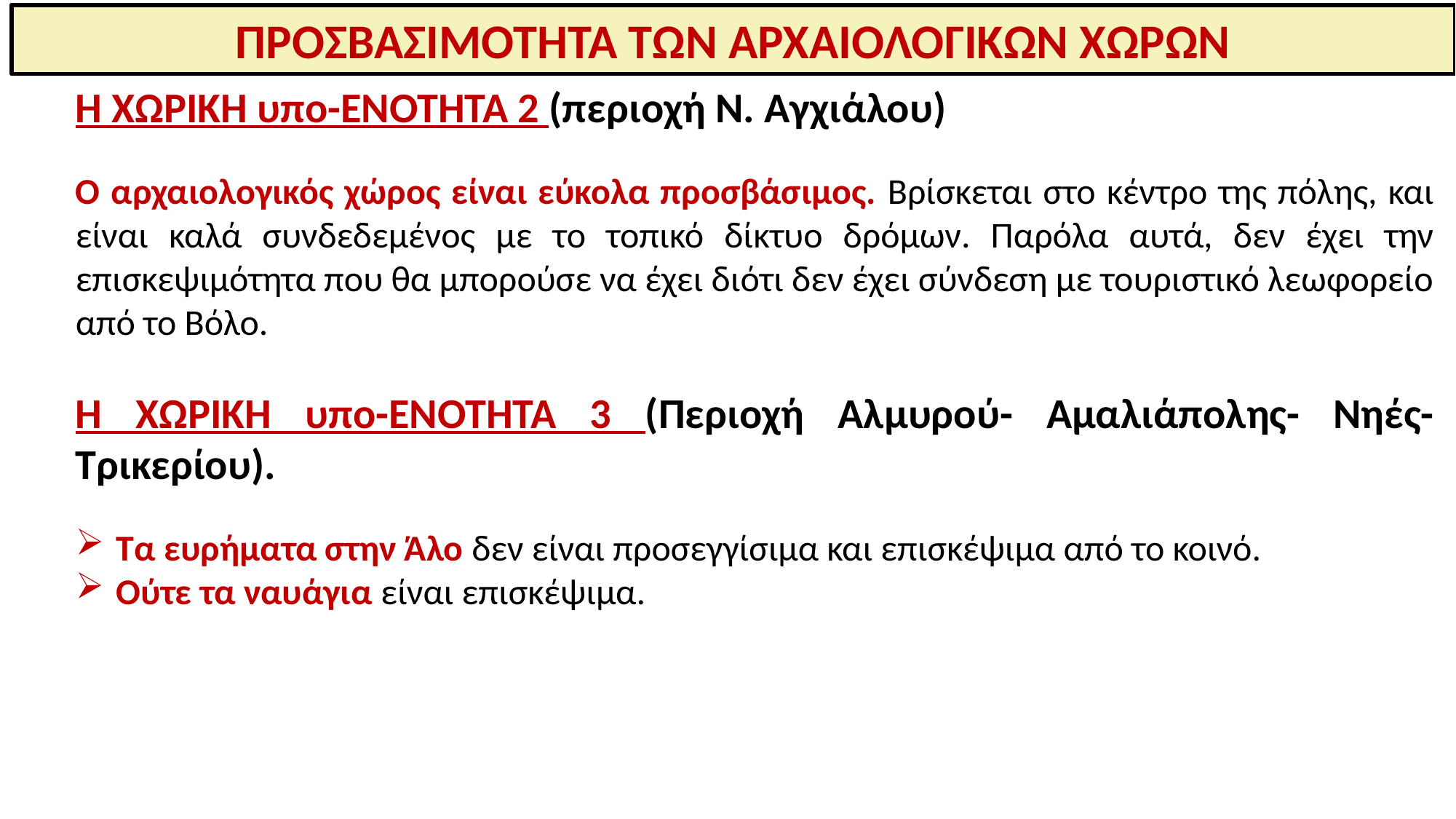

ΠΡΟΣΒΑΣΙΜΟΤΗΤΑ ΤΩΝ ΑΡΧΑΙΟΛΟΓΙΚΩΝ ΧΩΡΩΝ
Η ΧΩΡΙΚΗ υπο-ΕΝΟΤΗΤΑ 2 (περιοχή Ν. Αγχιάλου)

Ο αρχαιολογικός χώρος είναι εύκολα προσβάσιμος. Βρίσκεται στο κέντρο της πόλης, και είναι καλά συνδεδεμένος με το τοπικό δίκτυο δρόμων. Παρόλα αυτά, δεν έχει την επισκεψιμότητα που θα μπορούσε να έχει διότι δεν έχει σύνδεση με τουριστικό λεωφορείο από το Βόλο.

Η ΧΩΡΙΚΗ υπο-ΕΝΟΤΗΤΑ 3 (Περιοχή Αλμυρού- Αμαλιάπολης- Νηές-Τρικερίου).

Τα ευρήματα στην Άλο δεν είναι προσεγγίσιμα και επισκέψιμα από το κοινό.
Ούτε τα ναυάγια είναι επισκέψιμα.